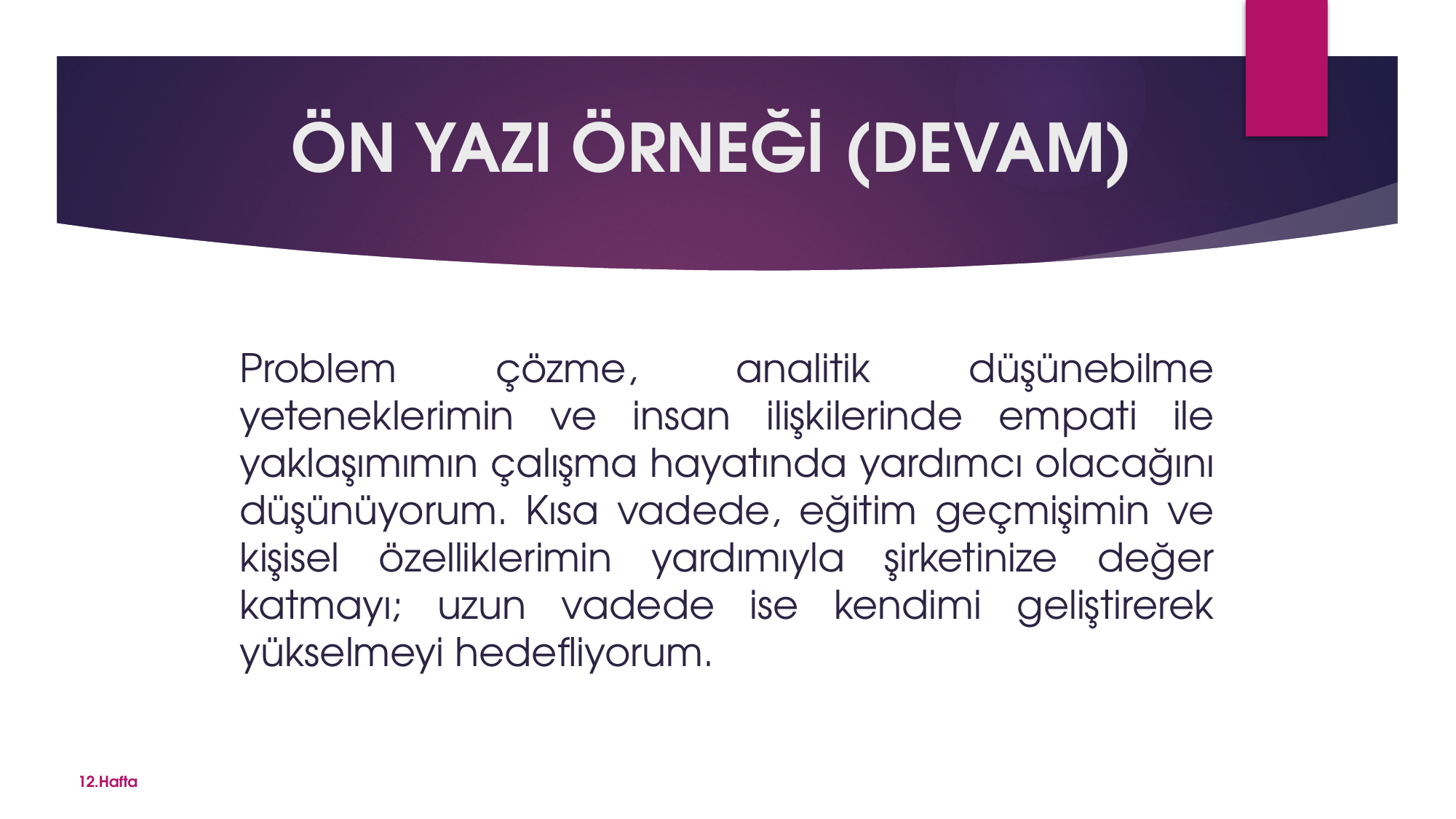

ÖN YAZI ÖRNEĞİ (DEVAM)
Problem çözme, analitik düşünebilme yeteneklerimin ve insan ilişkilerinde empati ile yaklaşımımın çalışma hayatında yardımcı olacağını düşünüyorum. Kısa vadede, eğitim geçmişimin ve kişisel özelliklerimin yardımıyla şirketinize değer katmayı; uzun vadede ise kendimi geliştirerek yükselmeyi hedefliyorum.

12.Hafta